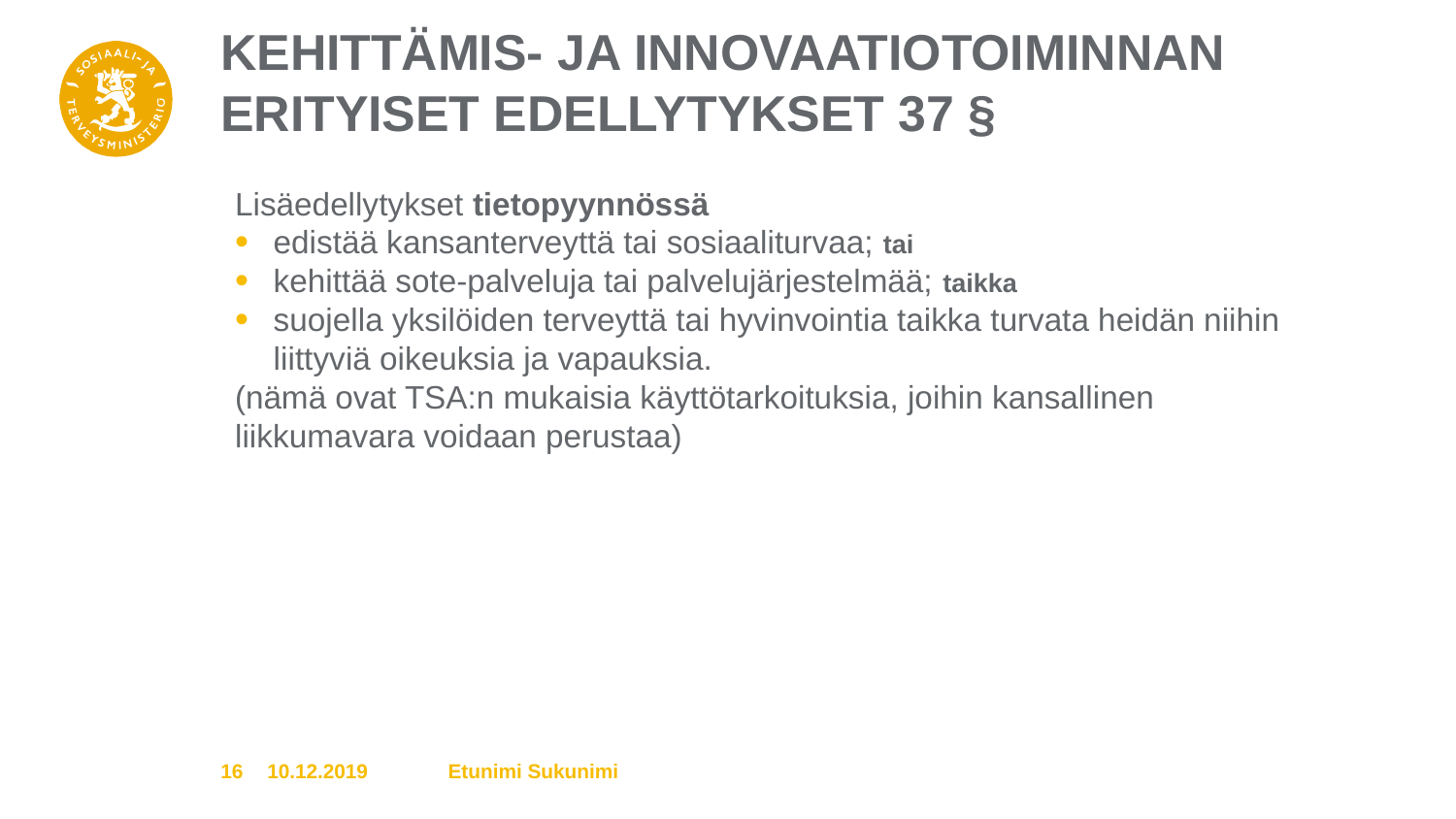

# Kehittämis- ja innovaatiotoiminnan erityiset edellytykset 37 §
Lisäedellytykset tietopyynnössä
edistää kansanterveyttä tai sosiaaliturvaa; tai
kehittää sote-palveluja tai palvelujärjestelmää; taikka
suojella yksilöiden terveyttä tai hyvinvointia taikka turvata heidän niihin liittyviä oikeuksia ja vapauksia.
(nämä ovat TSA:n mukaisia käyttötarkoituksia, joihin kansallinen liikkumavara voidaan perustaa)

16
10.12.2019
Etunimi Sukunimi